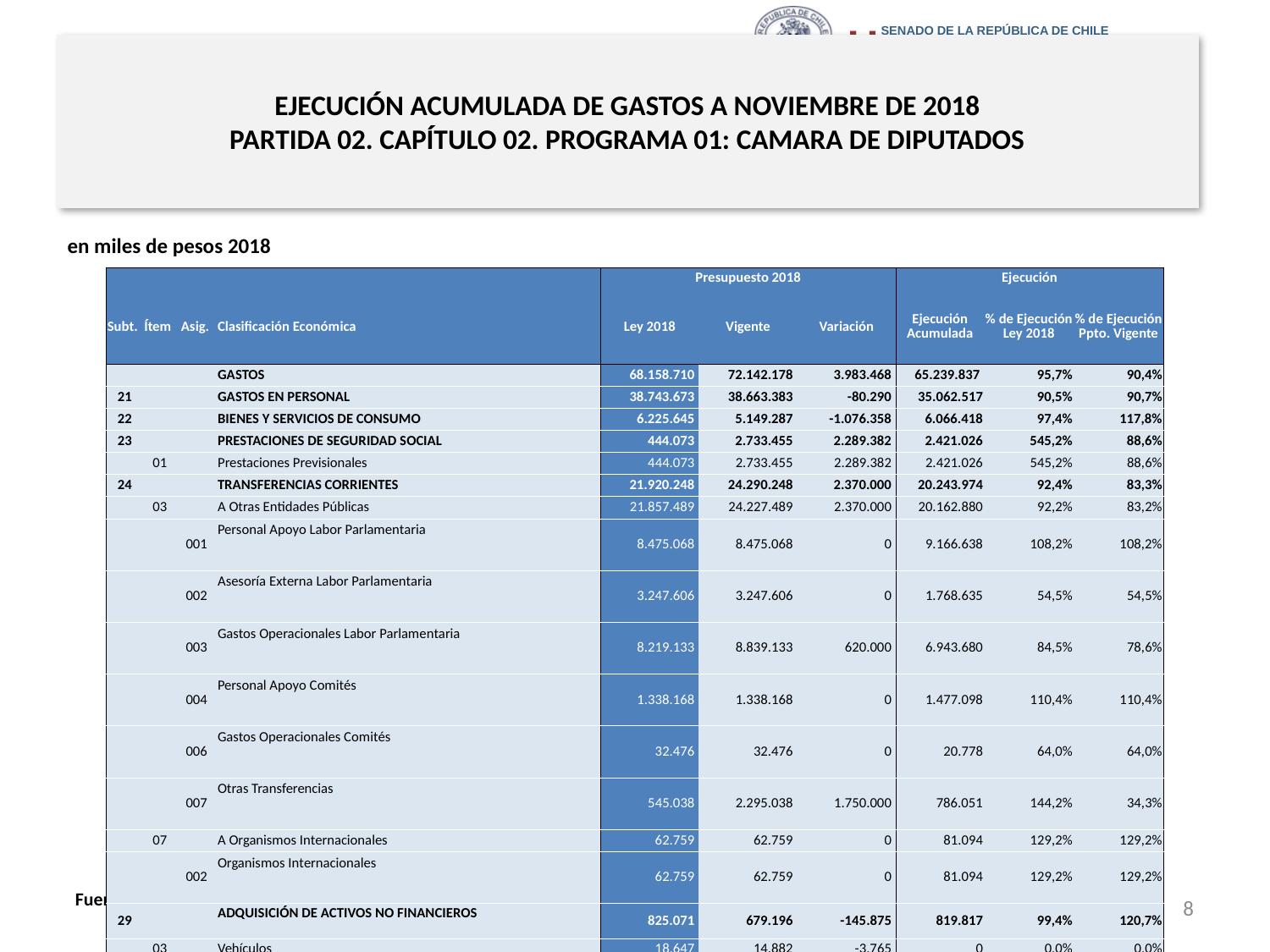

# EJECUCIÓN ACUMULADA DE GASTOS A NOVIEMBRE DE 2018 PARTIDA 02. CAPÍTULO 02. PROGRAMA 01: CAMARA DE DIPUTADOS
en miles de pesos 2018
|  |  |  |  | Presupuesto 2018 |  |  | Ejecución |  |  |
| --- | --- | --- | --- | --- | --- | --- | --- | --- | --- |
| Subt. | Ítem | Asig. | Clasificación Económica | Ley 2018 | Vigente | Variación | Ejecución Acumulada | % de Ejecución Ley 2018 | % de Ejecución Ppto. Vigente |
|  |  |  | GASTOS | 68.158.710 | 72.142.178 | 3.983.468 | 65.239.837 | 95,7% | 90,4% |
| 21 |  |  | GASTOS EN PERSONAL | 38.743.673 | 38.663.383 | -80.290 | 35.062.517 | 90,5% | 90,7% |
| 22 |  |  | BIENES Y SERVICIOS DE CONSUMO | 6.225.645 | 5.149.287 | -1.076.358 | 6.066.418 | 97,4% | 117,8% |
| 23 |  |  | PRESTACIONES DE SEGURIDAD SOCIAL | 444.073 | 2.733.455 | 2.289.382 | 2.421.026 | 545,2% | 88,6% |
|  | 01 |  | Prestaciones Previsionales | 444.073 | 2.733.455 | 2.289.382 | 2.421.026 | 545,2% | 88,6% |
| 24 |  |  | TRANSFERENCIAS CORRIENTES | 21.920.248 | 24.290.248 | 2.370.000 | 20.243.974 | 92,4% | 83,3% |
|  | 03 |  | A Otras Entidades Públicas | 21.857.489 | 24.227.489 | 2.370.000 | 20.162.880 | 92,2% | 83,2% |
|  |  | 001 | Personal Apoyo Labor Parlamentaria | 8.475.068 | 8.475.068 | 0 | 9.166.638 | 108,2% | 108,2% |
|  |  | 002 | Asesoría Externa Labor Parlamentaria | 3.247.606 | 3.247.606 | 0 | 1.768.635 | 54,5% | 54,5% |
|  |  | 003 | Gastos Operacionales Labor Parlamentaria | 8.219.133 | 8.839.133 | 620.000 | 6.943.680 | 84,5% | 78,6% |
|  |  | 004 | Personal Apoyo Comités | 1.338.168 | 1.338.168 | 0 | 1.477.098 | 110,4% | 110,4% |
|  |  | 006 | Gastos Operacionales Comités | 32.476 | 32.476 | 0 | 20.778 | 64,0% | 64,0% |
|  |  | 007 | Otras Transferencias | 545.038 | 2.295.038 | 1.750.000 | 786.051 | 144,2% | 34,3% |
|  | 07 |  | A Organismos Internacionales | 62.759 | 62.759 | 0 | 81.094 | 129,2% | 129,2% |
|  |  | 002 | Organismos Internacionales | 62.759 | 62.759 | 0 | 81.094 | 129,2% | 129,2% |
| 29 |  |  | ADQUISICIÓN DE ACTIVOS NO FINANCIEROS | 825.071 | 679.196 | -145.875 | 819.817 | 99,4% | 120,7% |
|  | 03 |  | Vehículos | 18.647 | 14.882 | -3.765 | 0 | 0,0% | 0,0% |
|  | 04 |  | Mobiliario y Otros | 92.340 | 73.692 | -18.648 | 128.993 | 139,7% | 175,0% |
|  | 05 |  | Máquinas y Equipos | 106.191 | 95.365 | -10.826 | 261.648 | 246,4% | 274,4% |
|  | 06 |  | Equipos Informáticos | 506.617 | 404.306 | -102.311 | 338.661 | 66,8% | 83,8% |
|  | 07 |  | Programas Informáticos | 101.276 | 90.951 | -10.325 | 90.515 | 89,4% | 99,5% |
| 34 |  |  | SERVICIO DE LA DEUDA | 0 | 626.609 | 626.609 | 626.085 | - | - |
|  | 07 |  | Deuda Flotante | 0 | 626.609 | 626.609 | 626.085 | - | - |
Fuente: Elaboración propia en base a Informes de ejecución presupuestaria mensual de DIPRES.
8